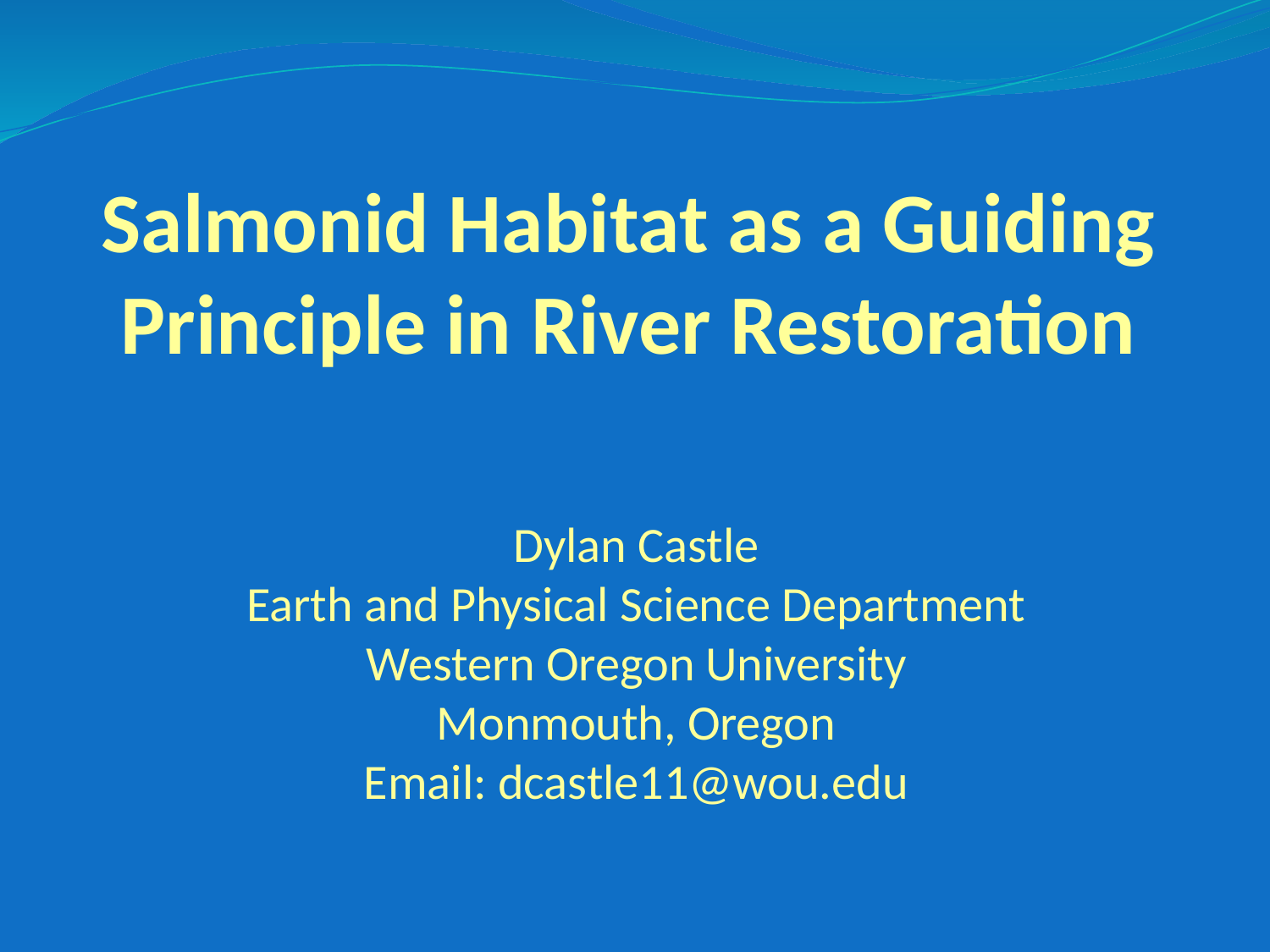

# Salmonid Habitat as a Guiding Principle in River Restoration
Dylan Castle
Earth and Physical Science Department
Western Oregon University
Monmouth, Oregon
Email: dcastle11@wou.edu